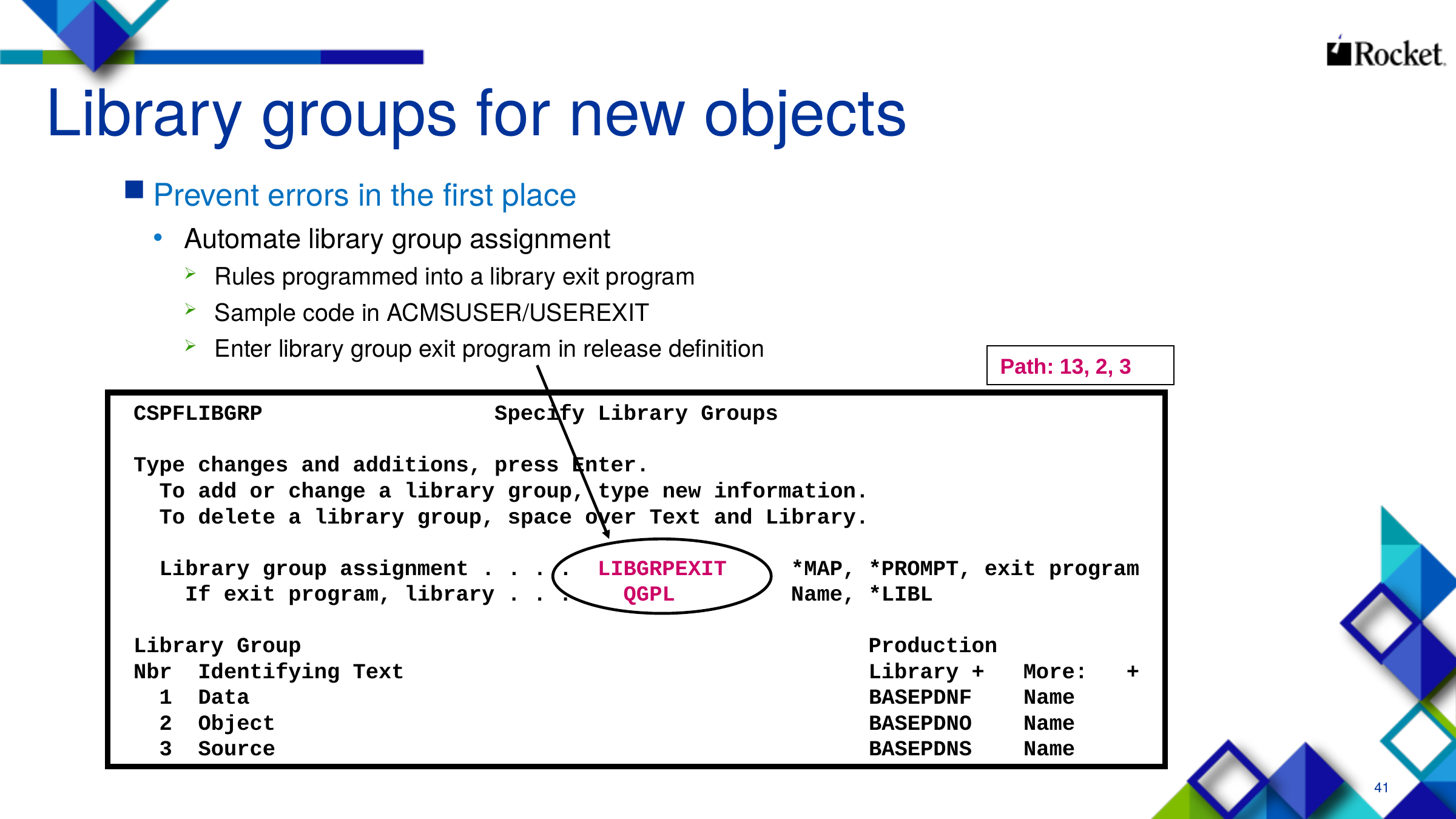

# Library groups for new objects
Prevent errors in the first place
Automate library group assignment
Rules programmed into a library exit program
Sample code in ACMSUSER/USEREXIT
Enter library group exit program in release definition
Path: 13, 2, 3

 CSPFLIBGRP                  Specify Library Groups

 Type changes and additions, press Enter.
   To add or change a library group, type new information.
   To delete a library group, space over Text and Library.

   Library group assignment . . . .  LIBGRPEXIT     *MAP, *PROMPT, exit program
     If exit program, library . . .    QGPL         Name, *LIBL

 Library Group                                            Production
 Nbr  Identifying Text                                    Library +   More:   +
   1  Data                                                BASEPDNF    Name
   2  Object                                              BASEPDNO    Name
   3  Source                                              BASEPDNS    Name